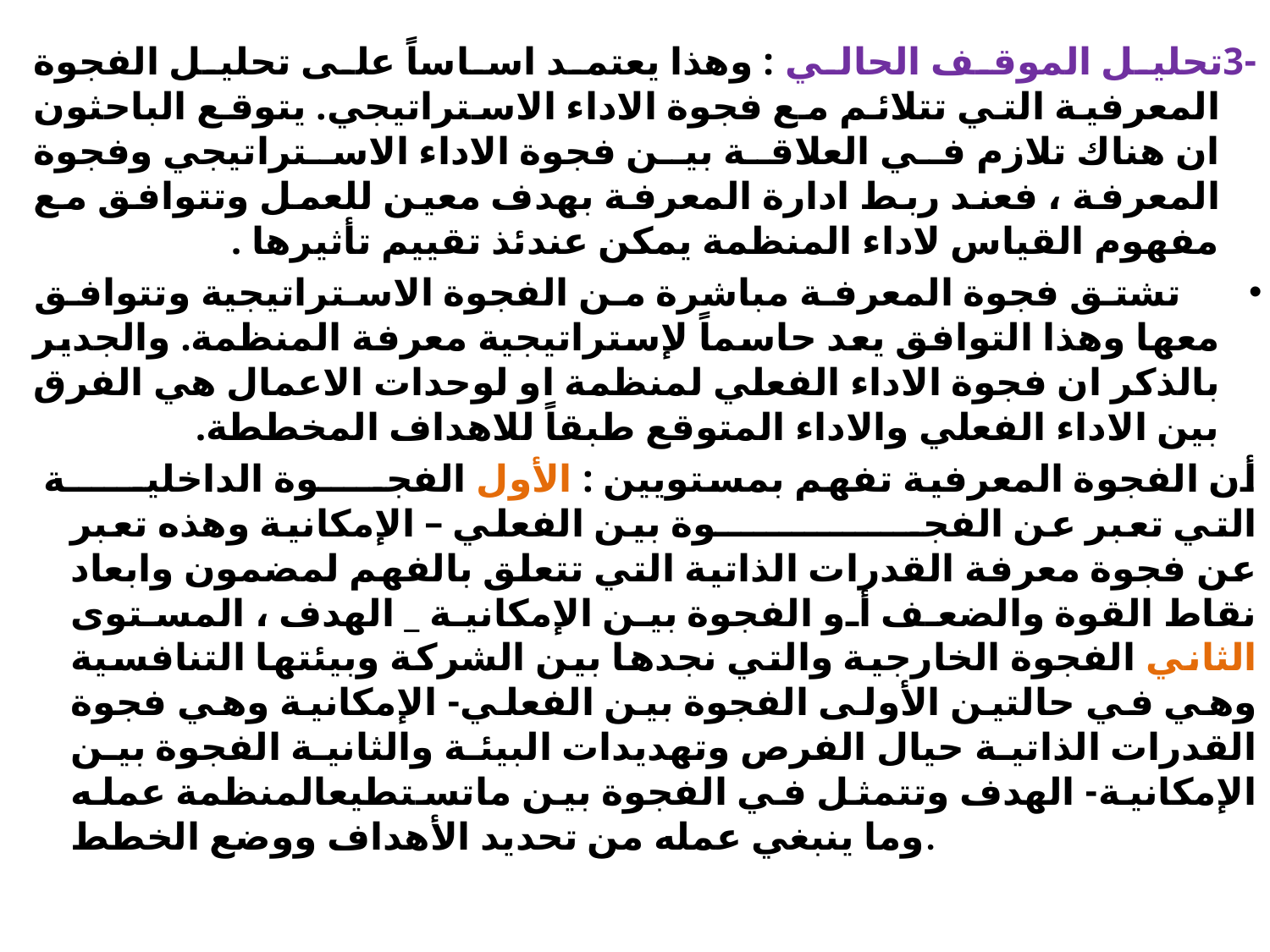

-3تحليل الموقف الحالي : وهذا يعتمد اساساً على تحليل الفجوة المعرفية التي تتلائم مع فجوة الاداء الاستراتيجي. يتوقع الباحثون ان هناك تلازم في العلاقة بين فجوة الاداء الاستراتيجي وفجوة المعرفة ، فعند ربط ادارة المعرفة بهدف معين للعمل وتتوافق مع مفهوم القياس لاداء المنظمة يمكن عندئذ تقييم تأثيرها .
    تشتق فجوة المعرفة مباشرة من الفجوة الاستراتيجية وتتوافق معها وهذا التوافق يعد حاسماً لإستراتيجية معرفة المنظمة. والجدير بالذكر ان فجوة الاداء الفعلي لمنظمة او لوحدات الاعمال هي الفرق بين الاداء الفعلي والاداء المتوقع طبقاً للاهداف المخططة.
 أن الفجوة المعرفية تفهم بمستويين : الأول الفجـــــوة الداخليــــــة التي تعبر عن الفجــــــــــــــــوة بين الفعلي – الإمكانية وهذه تعبر عن فجوة معرفة القدرات الذاتية التي تتعلق بالفهم لمضمون وابعاد نقاط القوة والضعف أو الفجوة بين الإمكانية _ الهدف ، المستوى الثاني الفجوة الخارجية والتي نجدها بين الشركة وبيئتها التنافسية وهي في حالتين الأولى الفجوة بين الفعلي- الإمكانية وهي فجوة القدرات الذاتية حيال الفرص وتهديدات البيئة والثانية الفجوة بين الإمكانية- الهدف وتتمثل في الفجوة بين ماتستطيعالمنظمة عمله وما ينبغي عمله من تحديد الأهداف ووضع الخطط.